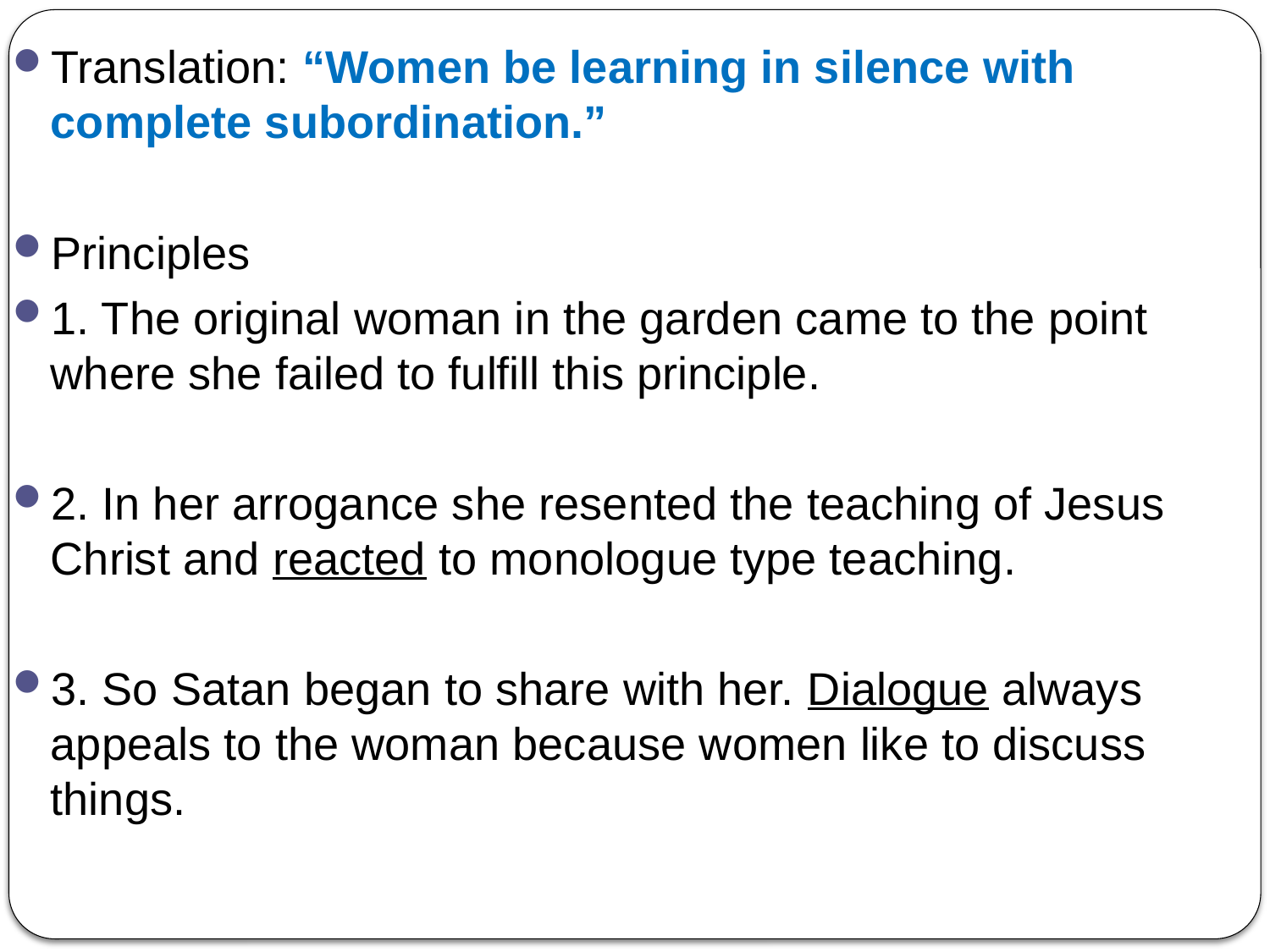

Translation: “Women be learning in silence with complete subordination.”

Principles
1. The original woman in the garden came to the point where she failed to fulfill this principle.

2. In her arrogance she resented the teaching of Jesus Christ and reacted to monologue type teaching.

3. So Satan began to share with her. Dialogue always appeals to the woman because women like to discuss things.